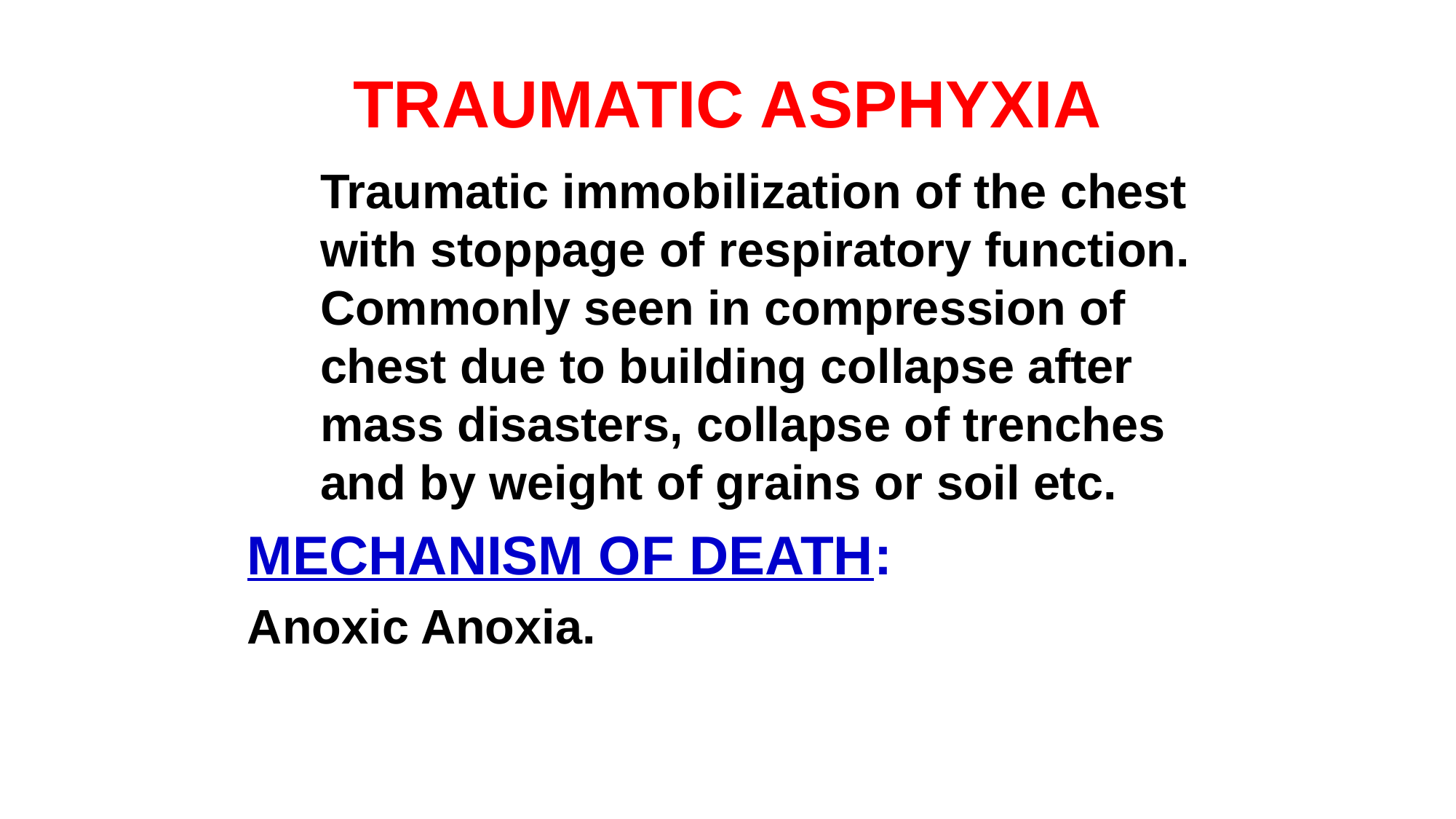

# TRAUMATIC ASPHYXIA
	Traumatic immobilization of the chest with stoppage of respiratory function. Commonly seen in compression of chest due to building collapse after mass disasters, collapse of trenches and by weight of grains or soil etc.
MECHANISM OF DEATH:
Anoxic Anoxia.